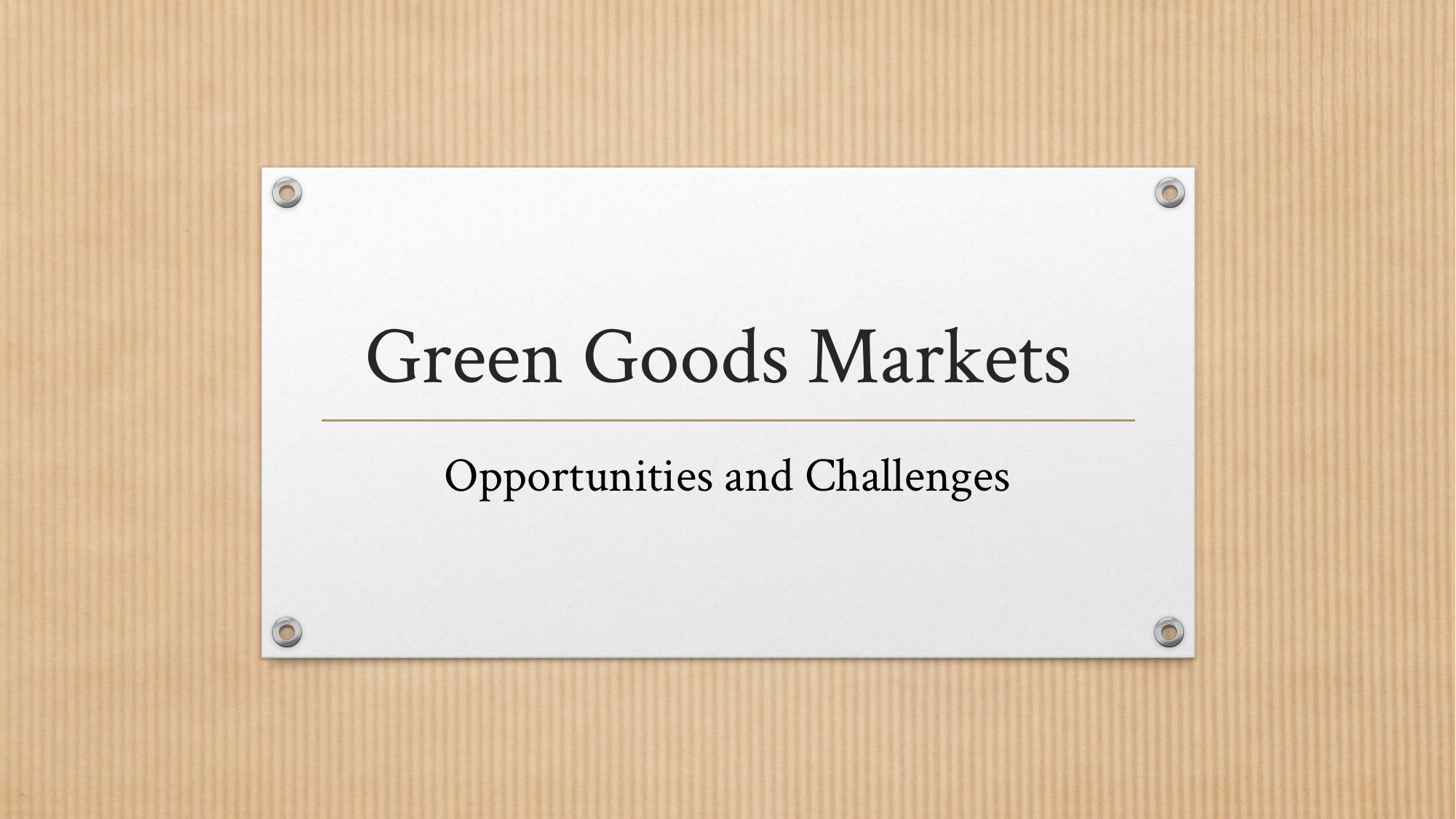

# Green Goods Markets
Opportunities and Challenges